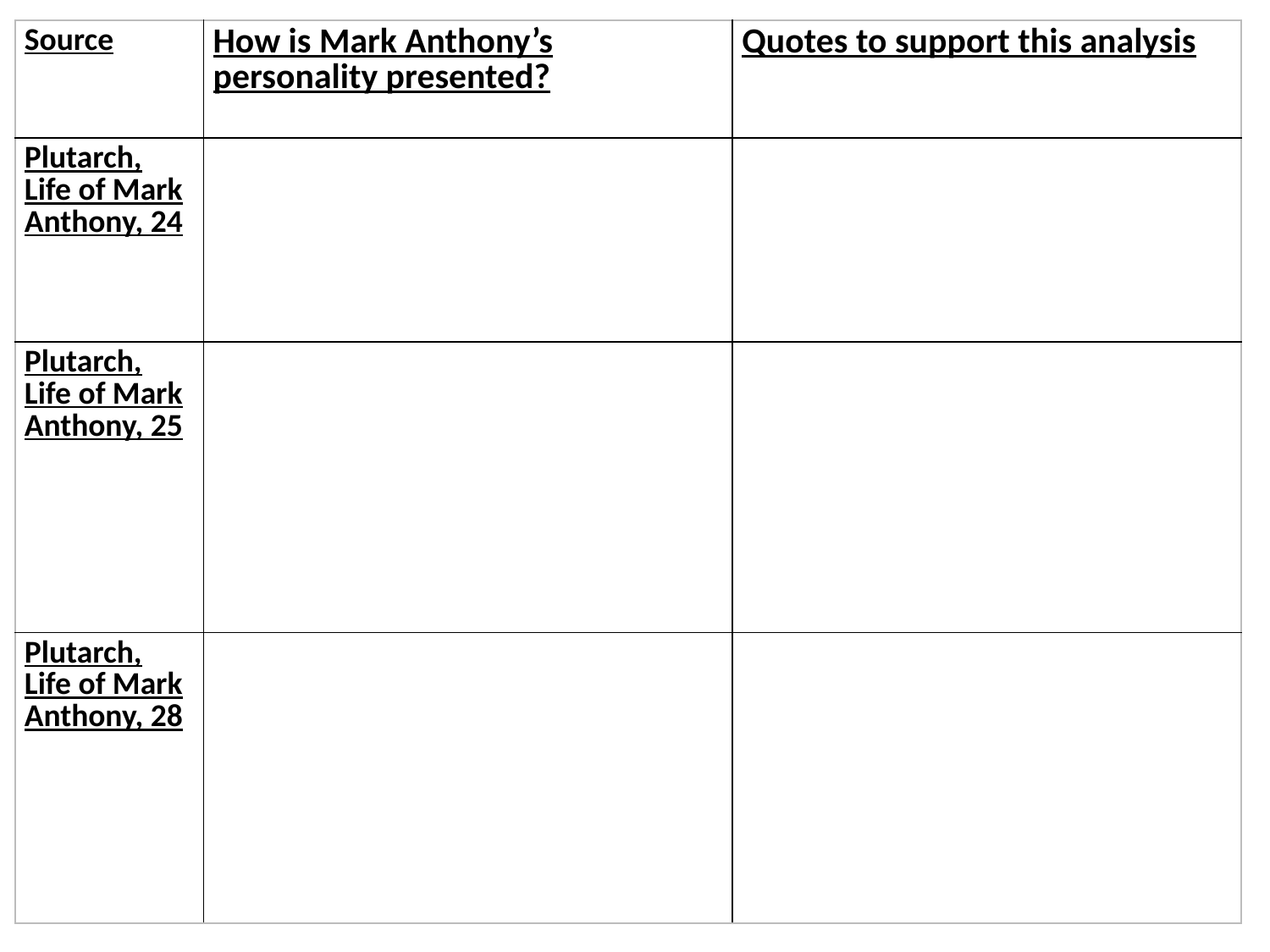

| Source | How is Mark Anthony’s personality presented? | Quotes to support this analysis |
| --- | --- | --- |
| Plutarch, Life of Mark Anthony, 24 |  |  |
| Plutarch, Life of Mark Anthony, 25 |  |  |
| Plutarch, Life of Mark Anthony, 28 |  |  |
#